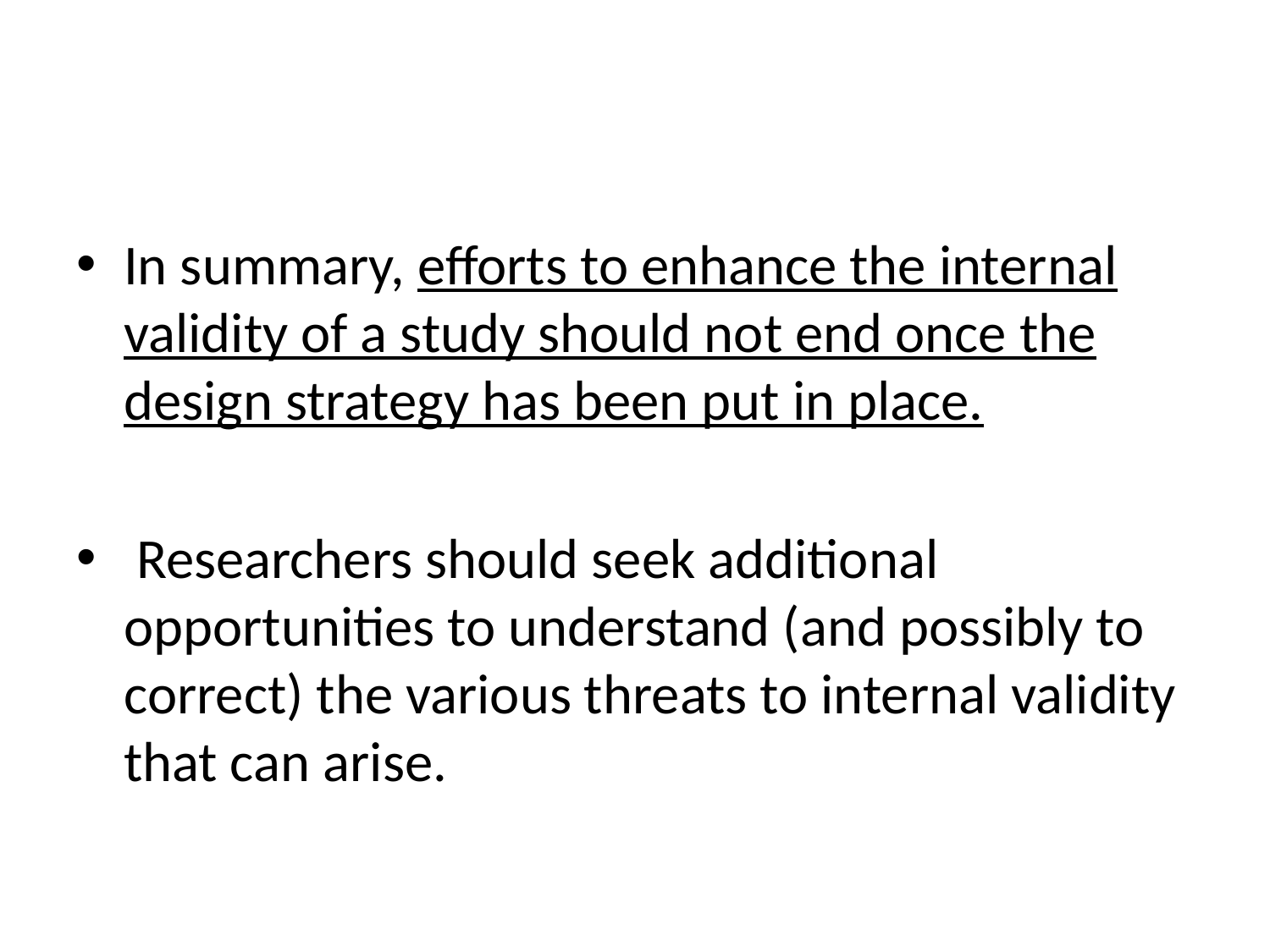

#
In summary, efforts to enhance the internal validity of a study should not end once the design strategy has been put in place.

 Researchers should seek additional opportunities to understand (and possibly to correct) the various threats to internal validity that can arise.